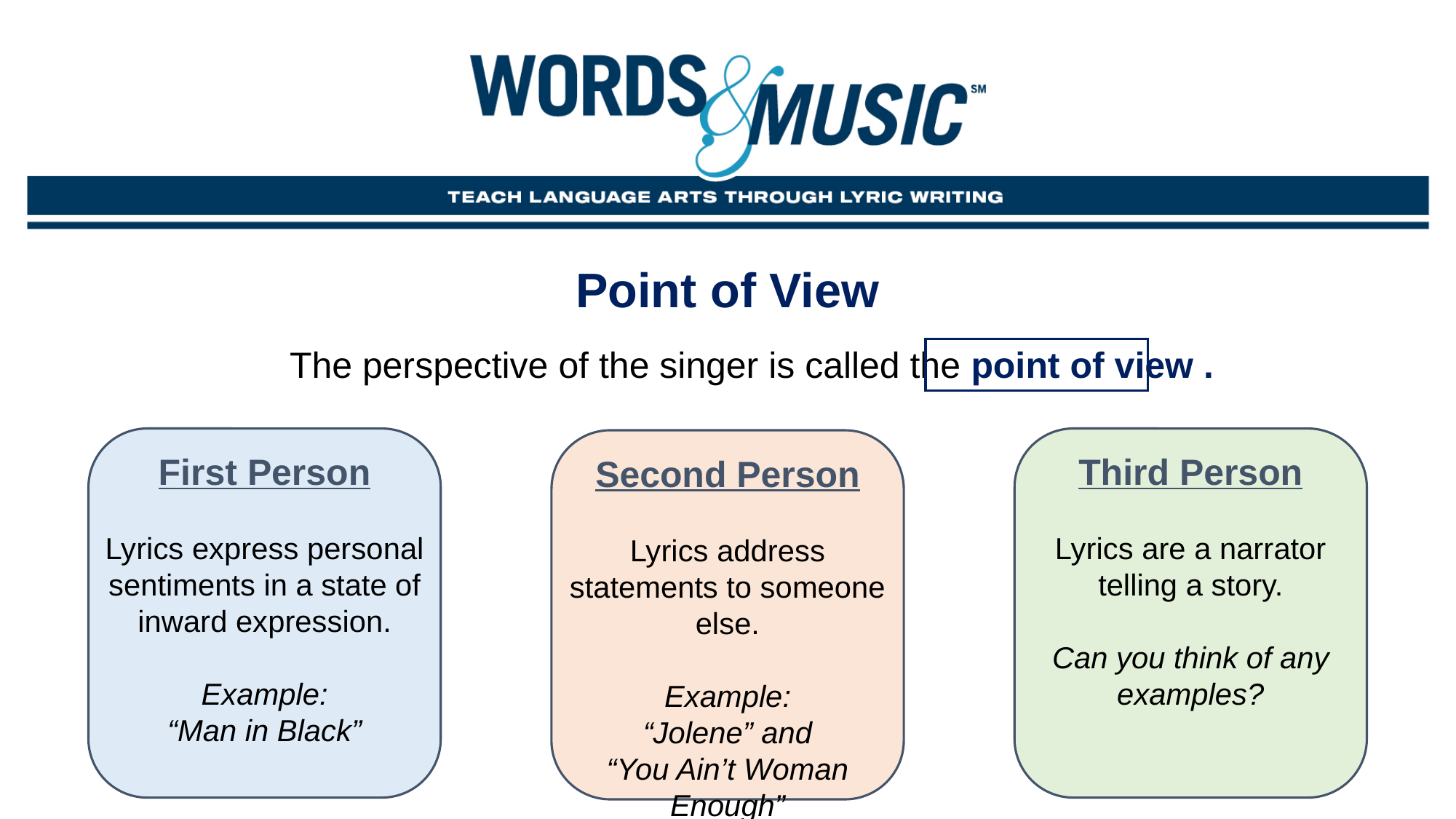

Point of View

The perspective of the singer is called the point of view .

First Person

Lyrics express personal sentiments in a state of inward expression.

Example:
“Man in Black”

Third Person

Lyrics are a narrator telling a story.

Can you think of any examples?

Second Person

Lyrics address statements to someone else.

Example:
“Jolene” and
“You Ain’t Woman Enough”